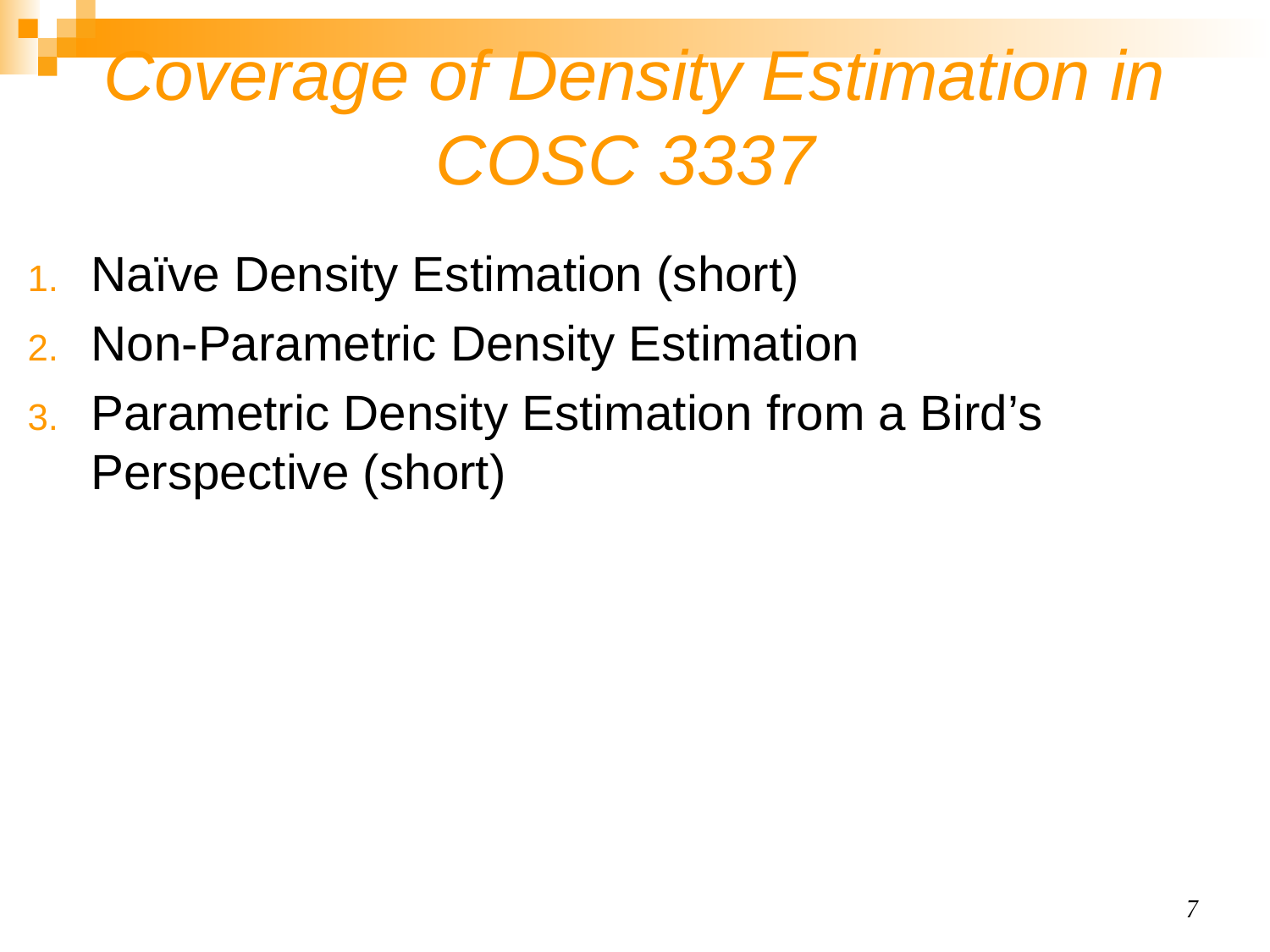

# Coverage of Density Estimation in COSC 3337
Naïve Density Estimation (short)
Non-Parametric Density Estimation
Parametric Density Estimation from a Bird’s Perspective (short)
7